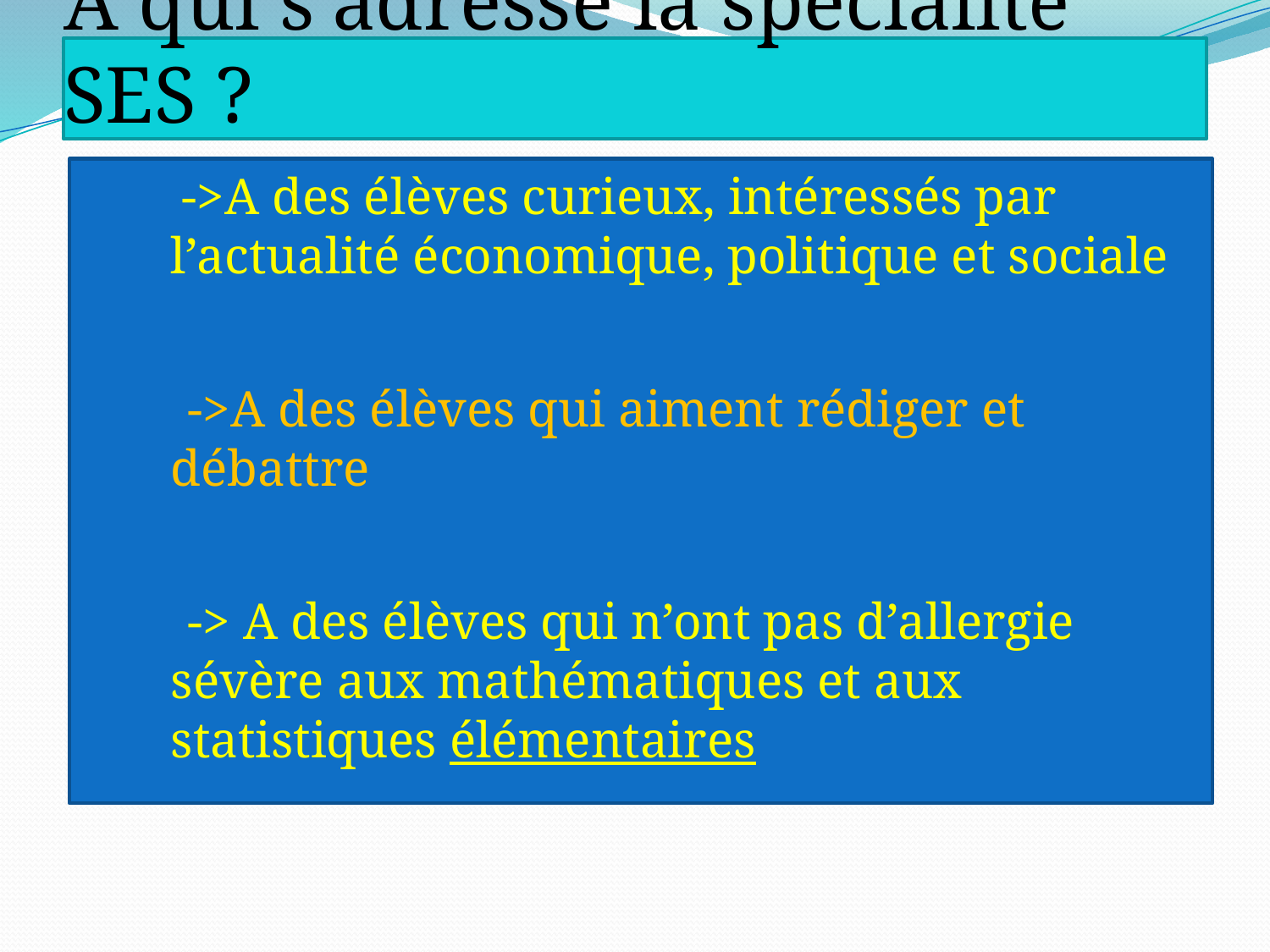

# A qui s’adresse la spécialité SES ?
 ->A des élèves curieux, intéressés par l’actualité économique, politique et sociale

 ->A des élèves qui aiment rédiger et débattre

 -> A des élèves qui n’ont pas d’allergie sévère aux mathématiques et aux statistiques élémentaires